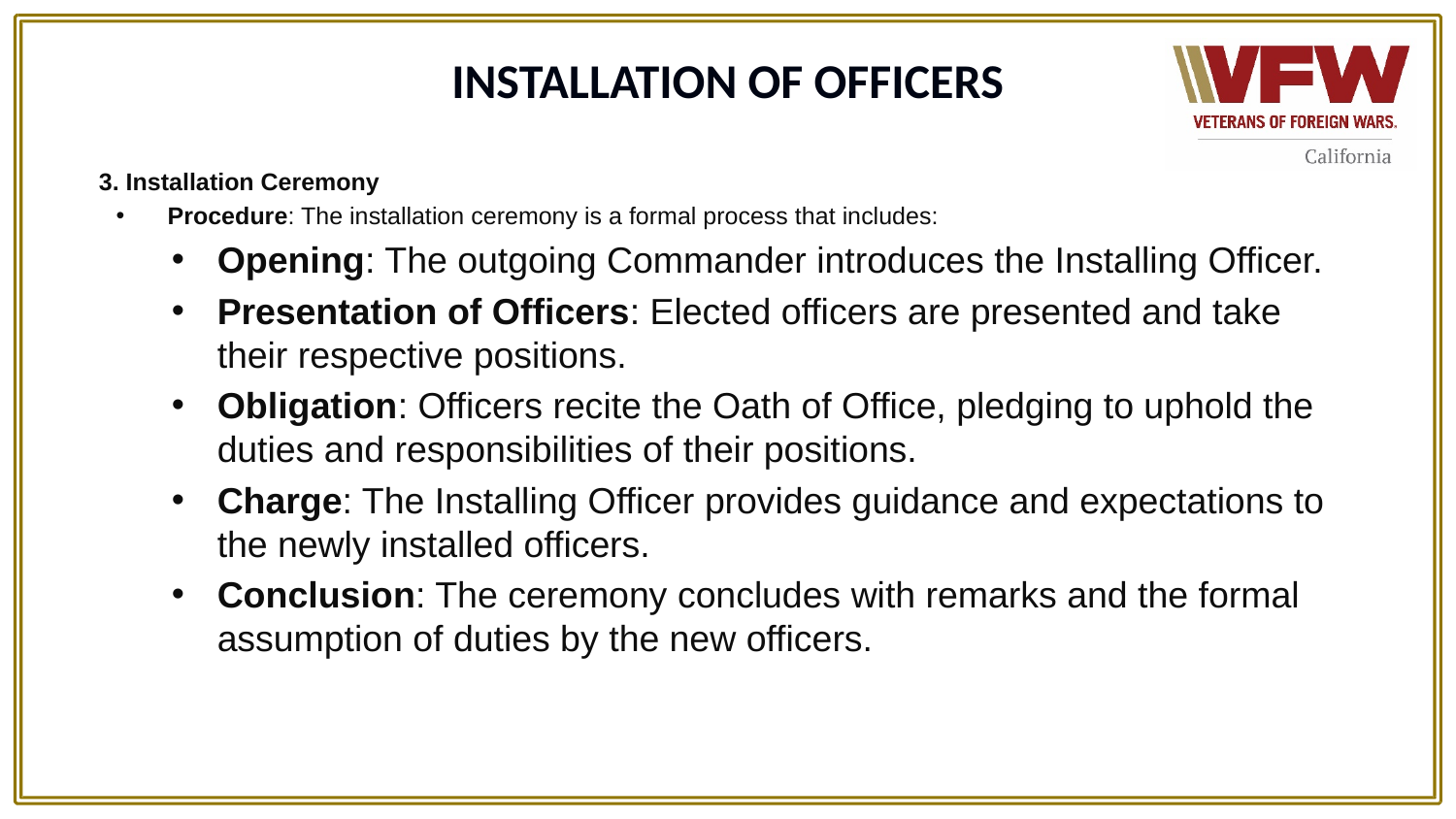

INSTALLATION OF OFFICERS
3. Installation Ceremony
Procedure: The installation ceremony is a formal process that includes:
Opening: The outgoing Commander introduces the Installing Officer.
Presentation of Officers: Elected officers are presented and take their respective positions.
Obligation: Officers recite the Oath of Office, pledging to uphold the duties and responsibilities of their positions.
Charge: The Installing Officer provides guidance and expectations to the newly installed officers.
Conclusion: The ceremony concludes with remarks and the formal assumption of duties by the new officers.